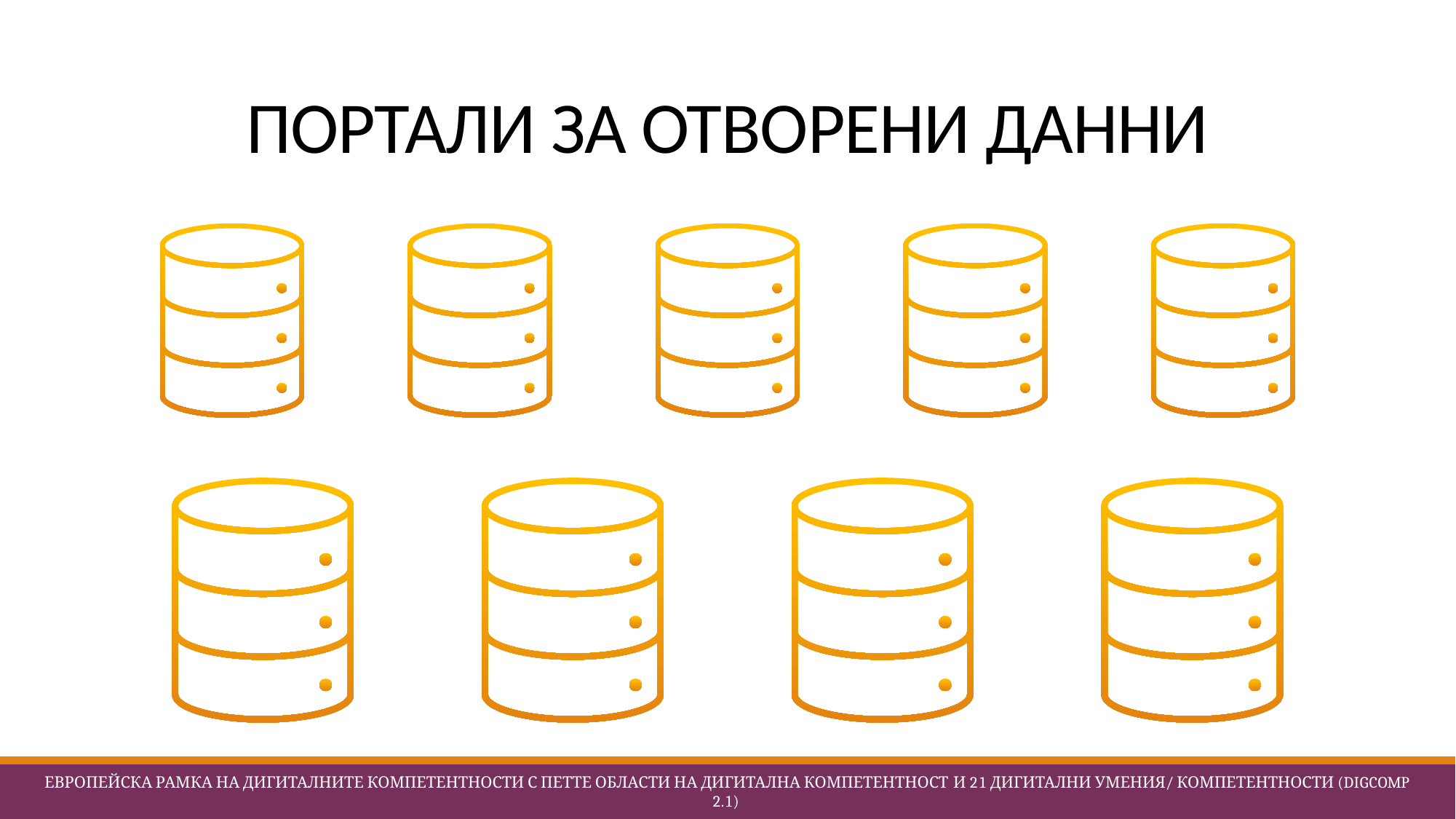

# ПОРТАЛИ ЗА ОТВОРЕНИ ДАННИ

 ЕВРОПЕЙСКА РАМКА НА ДИГИТАЛНИТЕ КОМПЕТЕНТНОСТИ С ПЕТТЕ ОБЛАСТИ НА ДИГИТАЛНА КОМПЕТЕНТНОСТ И 21 ДИГИТАЛНИ УМЕНИЯ/ КОМПЕТЕНТНОСТИ (DIGCOMP 2.1)